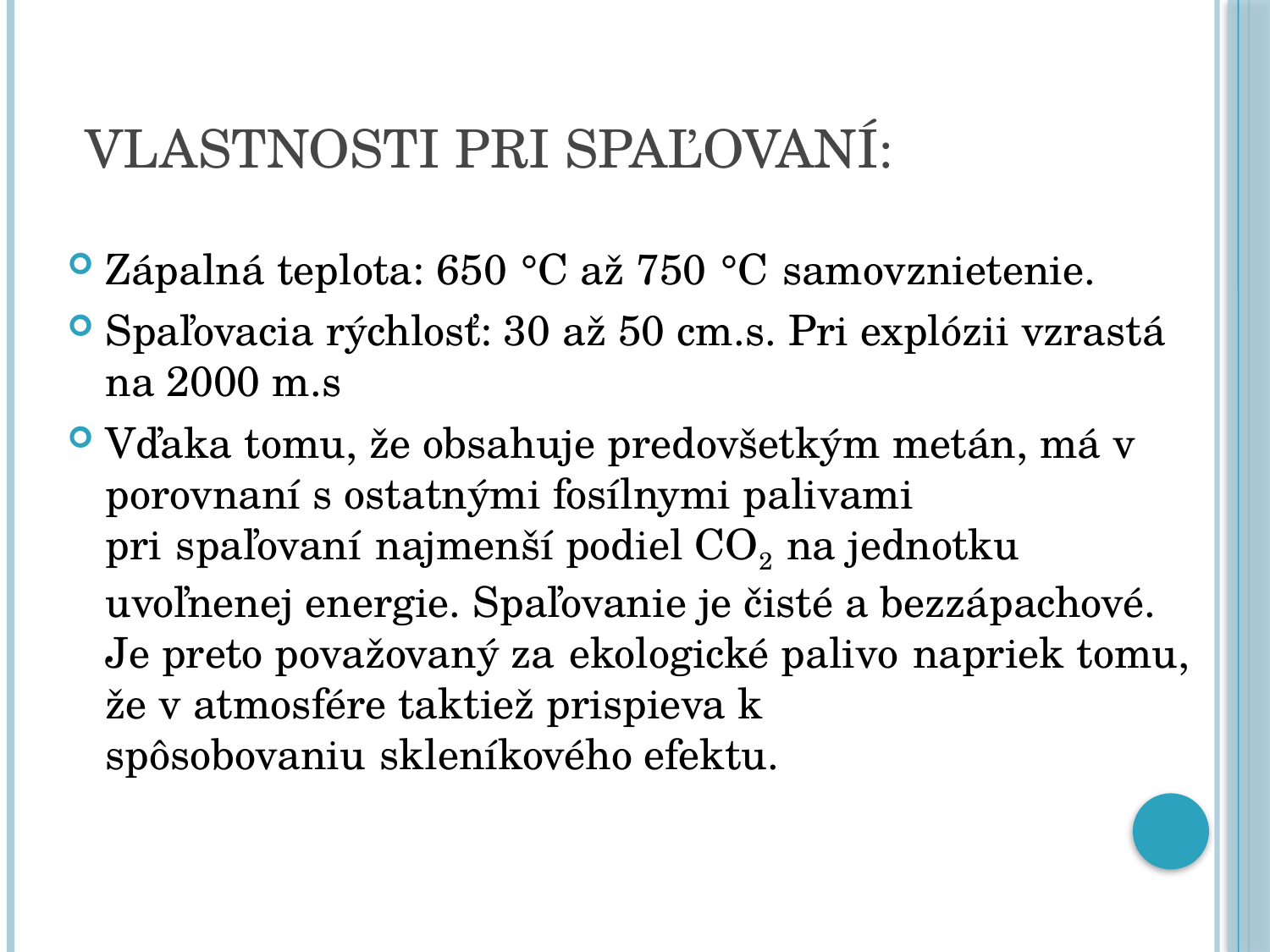

# Vlastnosti pri spaľovaní:
Zápalná teplota: 650 °C až 750 °C samovznietenie.
Spaľovacia rýchlosť: 30 až 50 cm.s. Pri explózii vzrastá na 2000 m.s
Vďaka tomu, že obsahuje predovšetkým metán, má v porovnaní s ostatnými fosílnymi palivami pri spaľovaní najmenší podiel CO2 na jednotku uvoľnenej energie. Spaľovanie je čisté a bezzápachové. Je preto považovaný za ekologické palivo napriek tomu, že v atmosfére taktiež prispieva k spôsobovaniu skleníkového efektu.